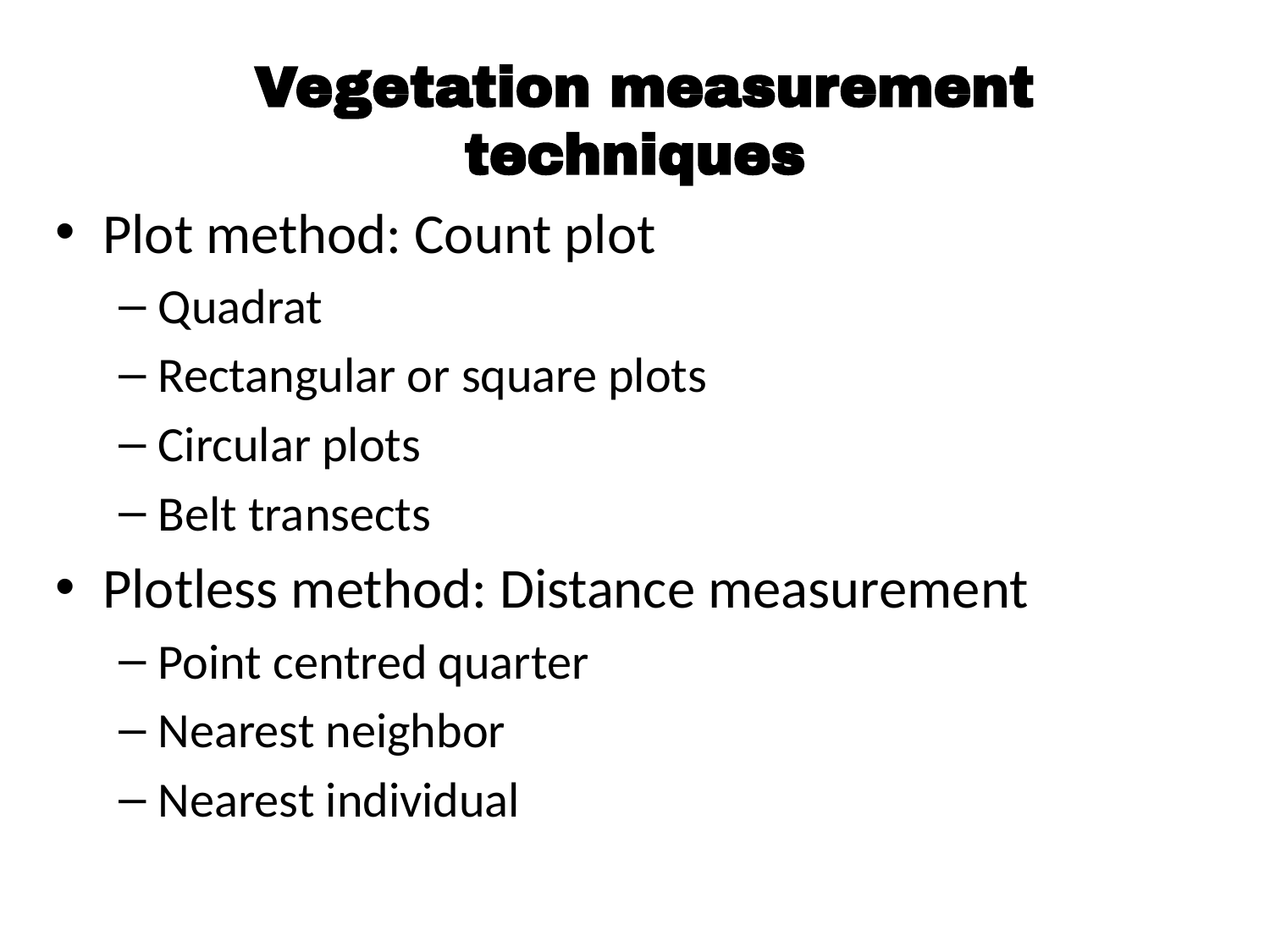

# Vegetation measurement techniques
Plot method: Count plot
Quadrat
Rectangular or square plots
Circular plots
Belt transects
Plotless method: Distance measurement
Point centred quarter
Nearest neighbor
Nearest individual